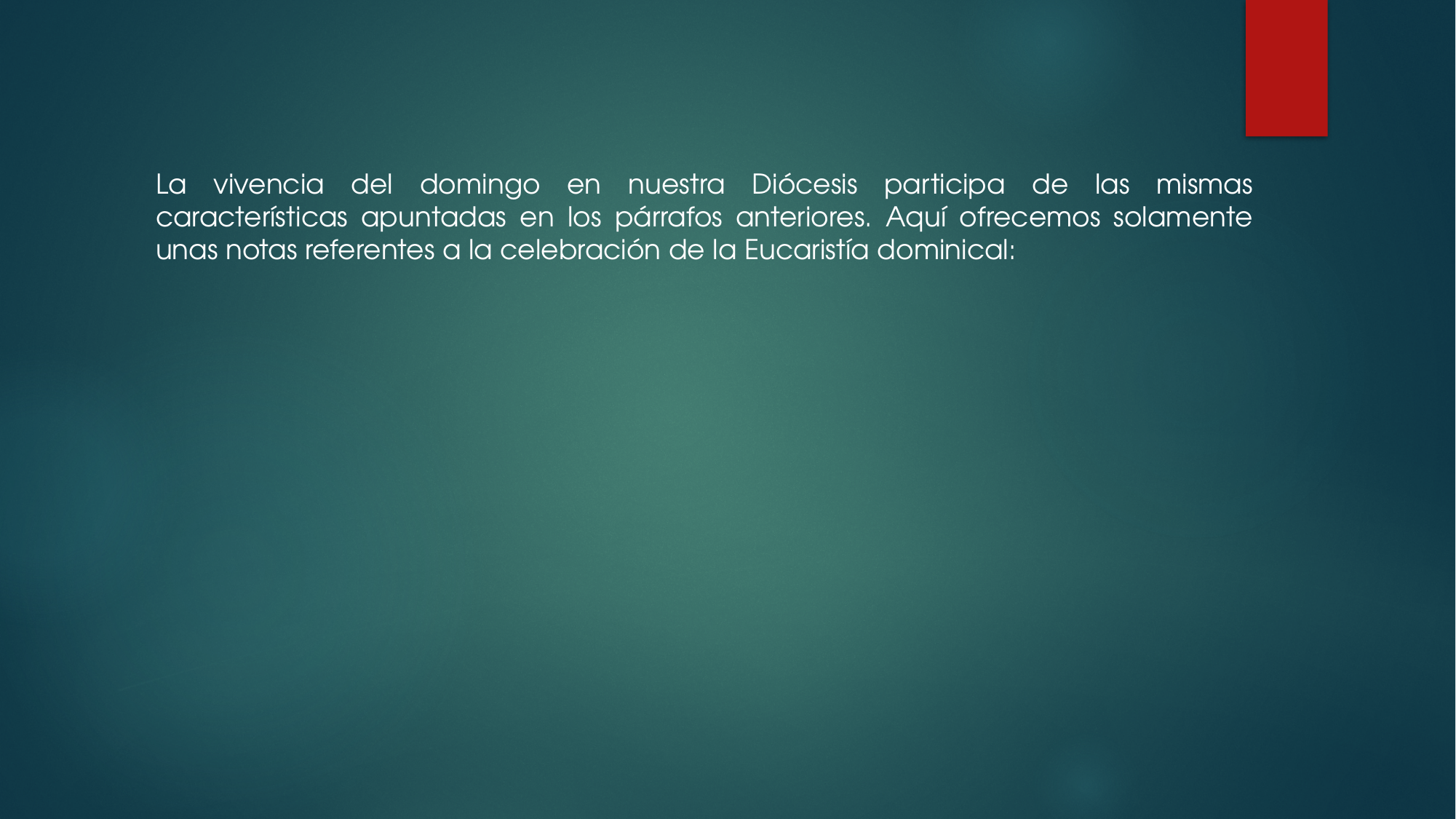

La vivencia del domingo en nuestra Diócesis participa de las mismas características apuntadas en los párrafos anteriores. Aquí ofrecemos solamente unas notas referentes a la celebración de la Eucaristía dominical: